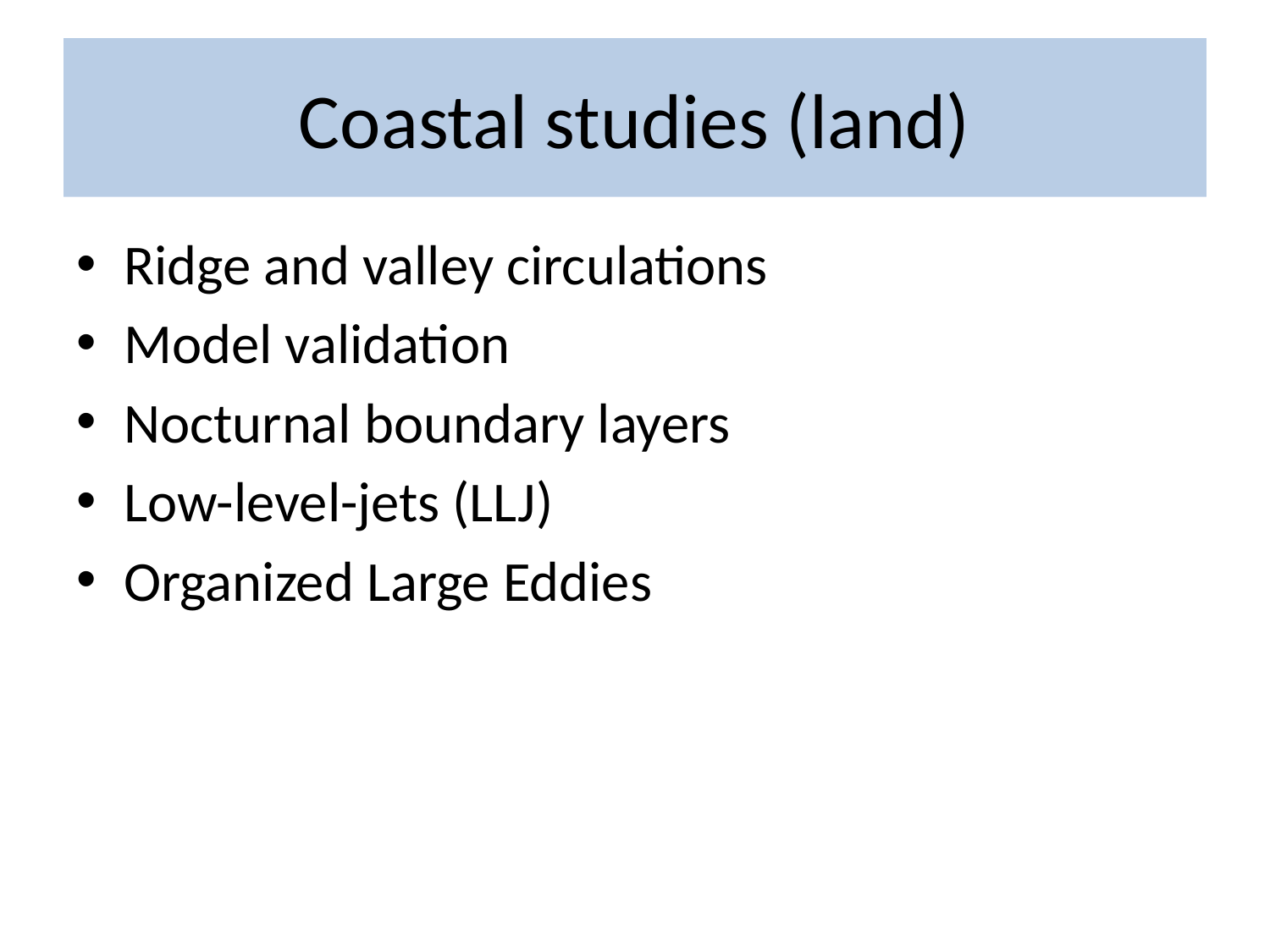

# Coastal studies (land)
Ridge and valley circulations
Model validation
Nocturnal boundary layers
Low-level-jets (LLJ)
Organized Large Eddies